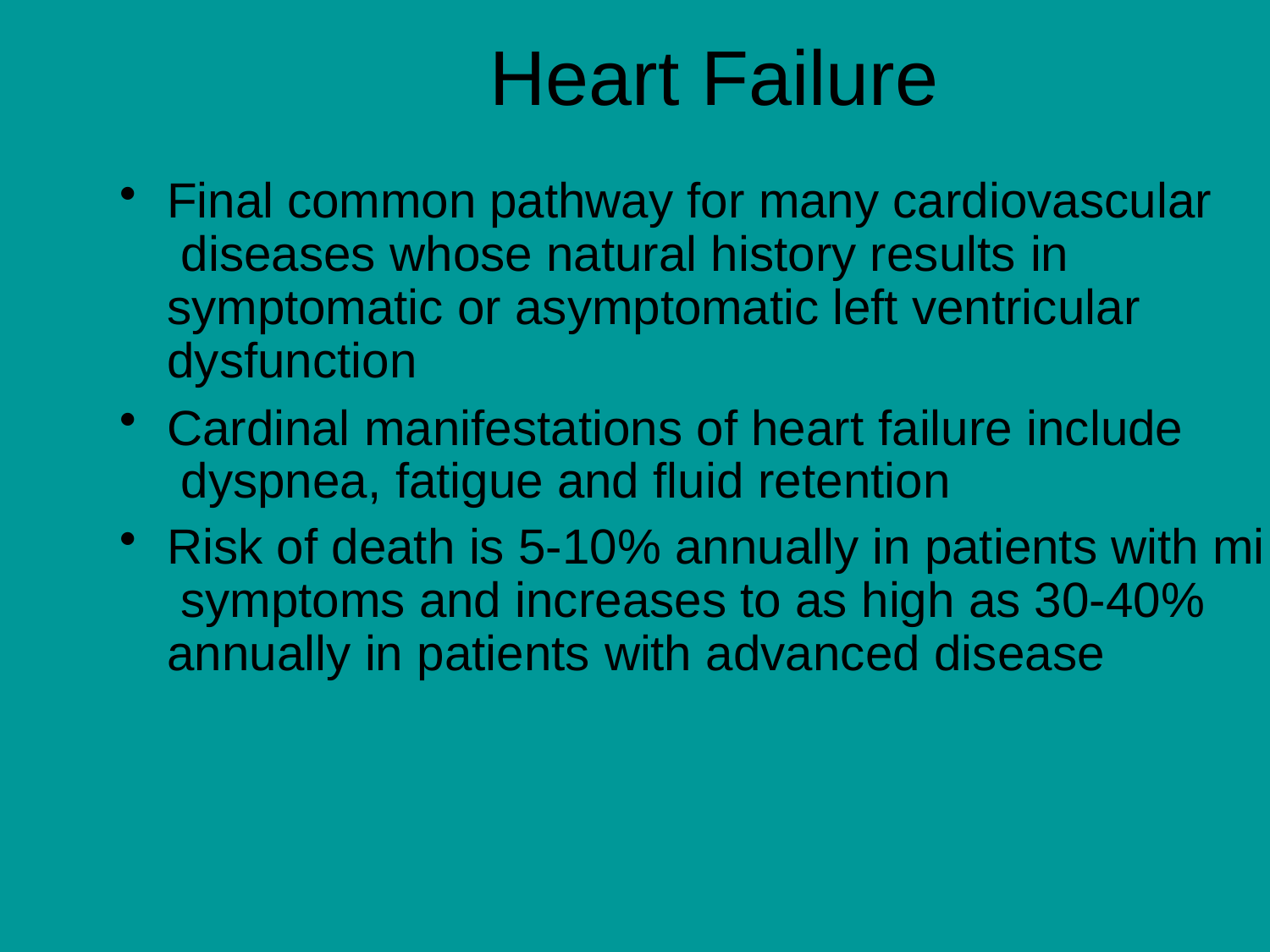

# Heart Failure
Final common pathway for many cardiovascular  diseases whose natural history results in  symptomatic or asymptomatic left ventricular  dysfunction
Cardinal manifestations of heart failure include  dyspnea, fatigue and fluid retention
Risk of death is 5-10% annually in patients with mi  symptoms and increases to as high as 30-40%  annually in patients with advanced disease